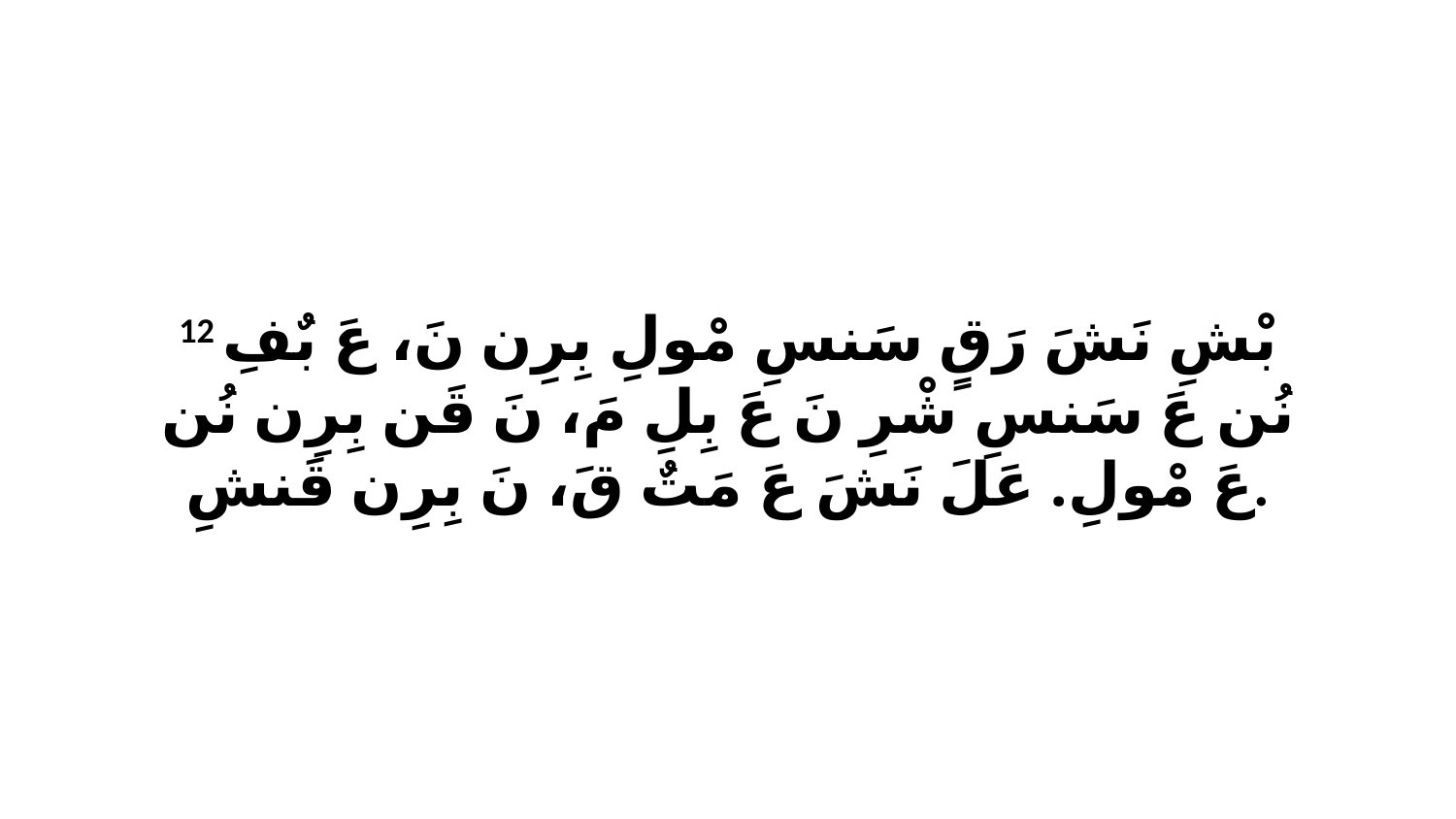

12 بْشِ نَشَ رَقٍ سَنسِ مْولِ بِرِن نَ، عَ بٌفِ نُن عَ سَنسِ شْرِ نَ عَ بِلِ مَ، نَ قَن بِرِن نُن عَ مْولِ. عَلَ نَشَ عَ مَتٌ قَ، نَ بِرِن قَنشِ.